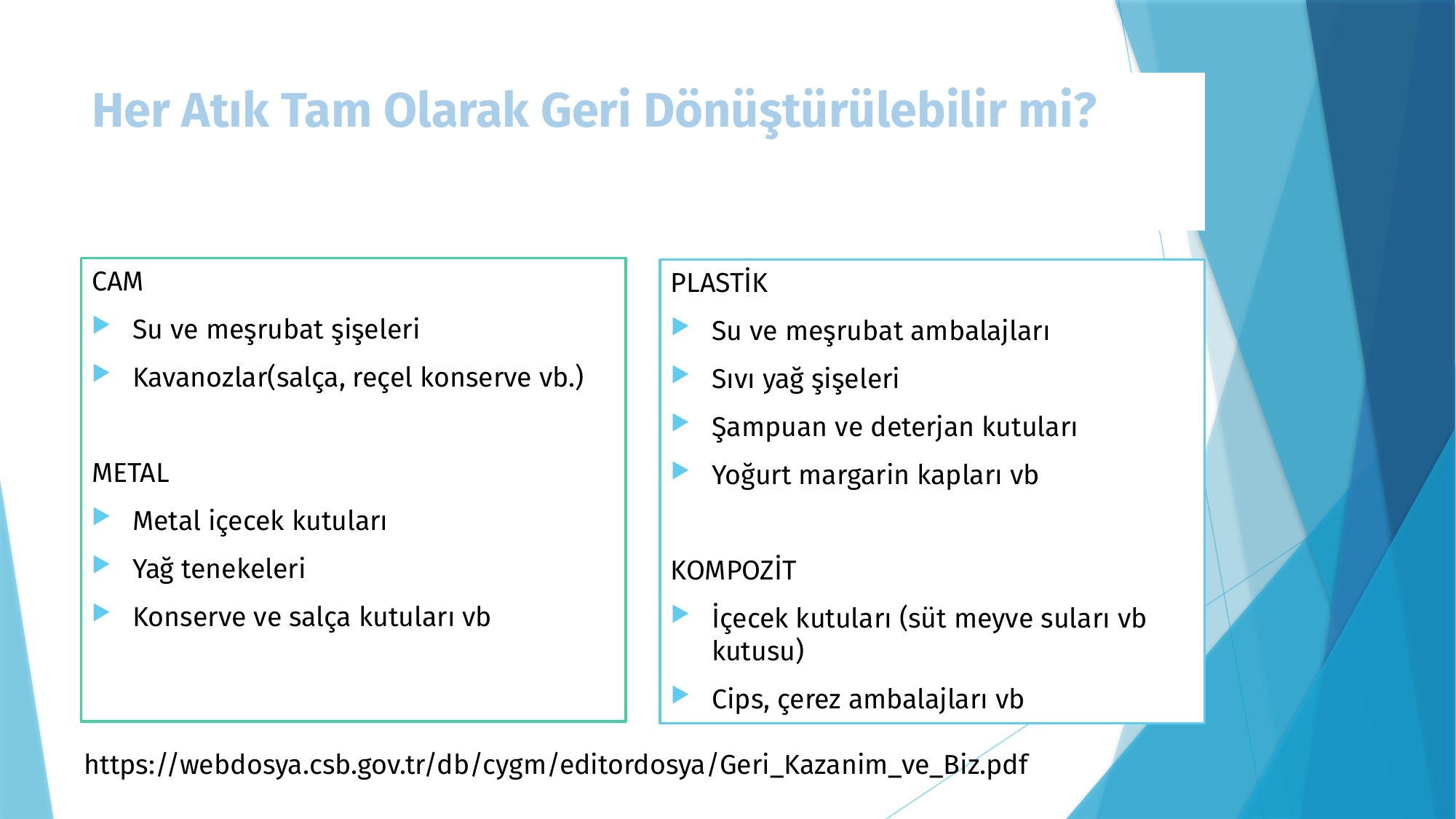

# Her Atık Tam Olarak Geri Dönüştürülebilir mi?
CAM
Su ve meşrubat şişeleri
Kavanozlar(salça, reçel konserve vb.)

METAL
Metal içecek kutuları
Yağ tenekeleri
Konserve ve salça kutuları vb

PLASTİK
Su ve meşrubat ambalajları
Sıvı yağ şişeleri
Şampuan ve deterjan kutuları
Yoğurt margarin kapları vb

KOMPOZİT
İçecek kutuları (süt meyve suları vb kutusu)
Cips, çerez ambalajları vb
https://webdosya.csb.gov.tr/db/cygm/editordosya/Geri_Kazanim_ve_Biz.pdf